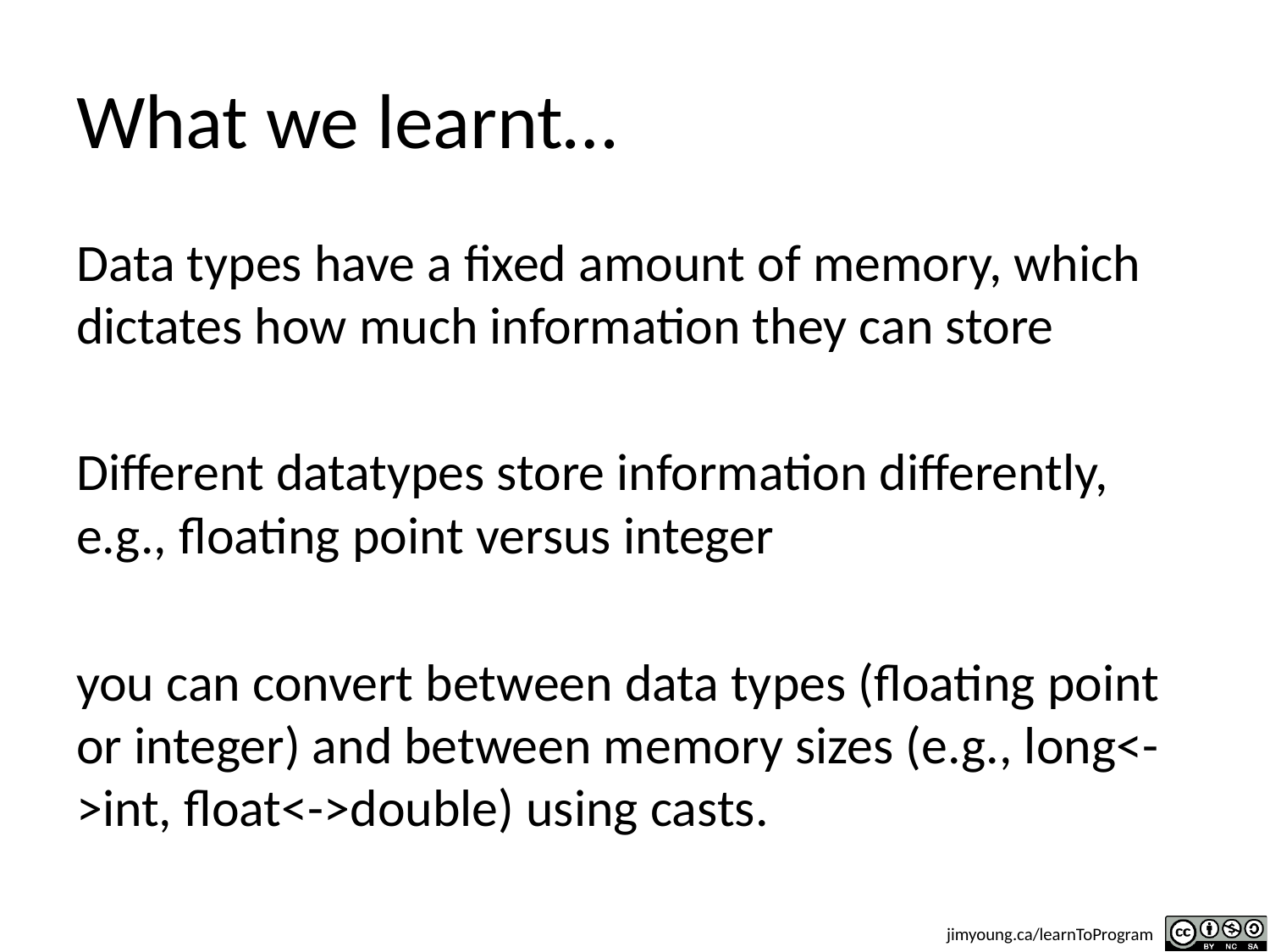

# What we learnt…
Data types have a fixed amount of memory, which dictates how much information they can store

Different datatypes store information differently, e.g., floating point versus integer

you can convert between data types (floating point or integer) and between memory sizes (e.g., long<->int, float<->double) using casts.